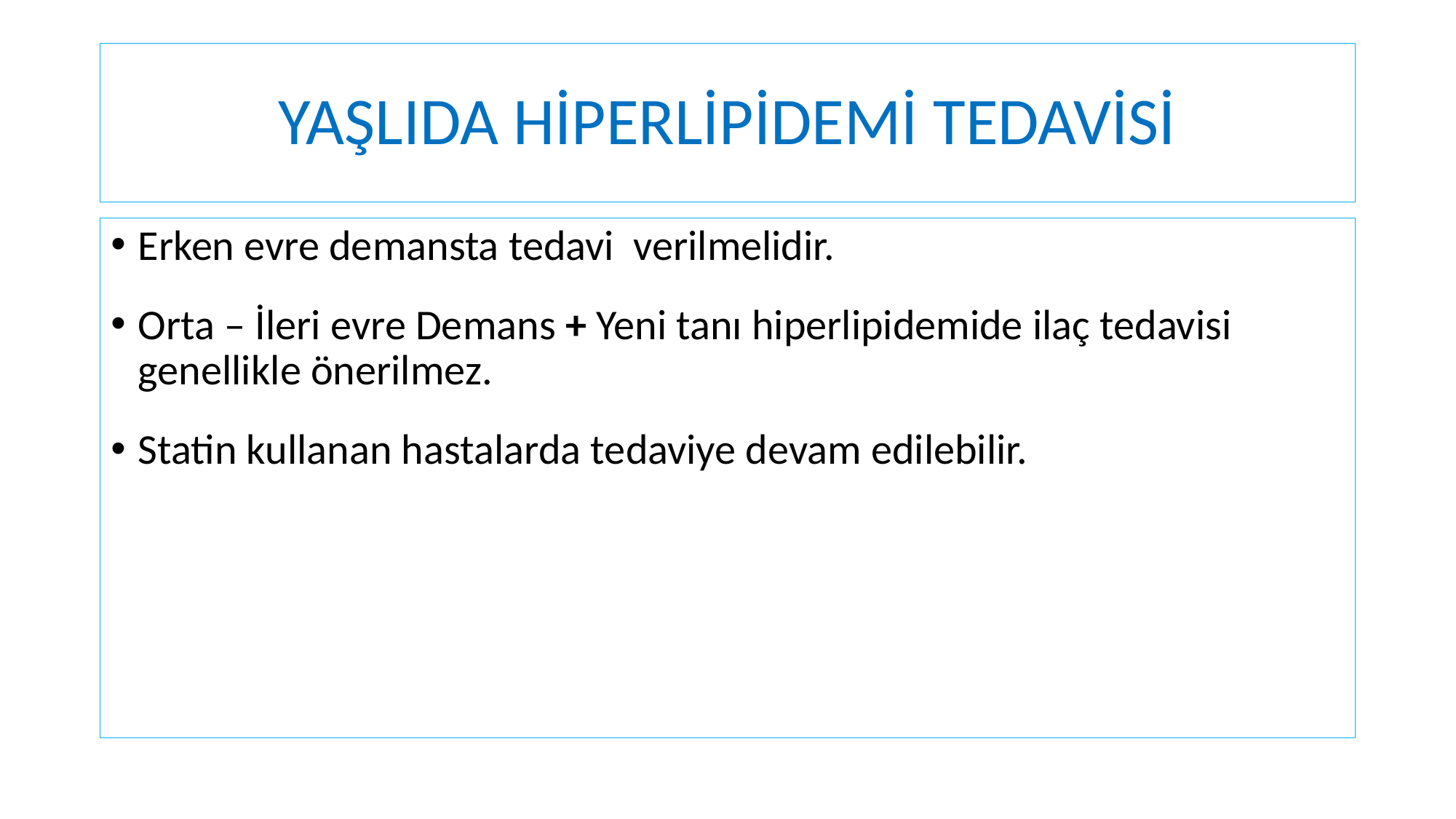

# YAŞLIDA HİPERLİPİDEMİ TEDAVİSİ
Erken evre demansta tedavi  verilmelidir.
Orta – İleri evre Demans + Yeni tanı hiperlipidemide ilaç tedavisi genellikle önerilmez.
Statin kullanan hastalarda tedaviye devam edilebilir.